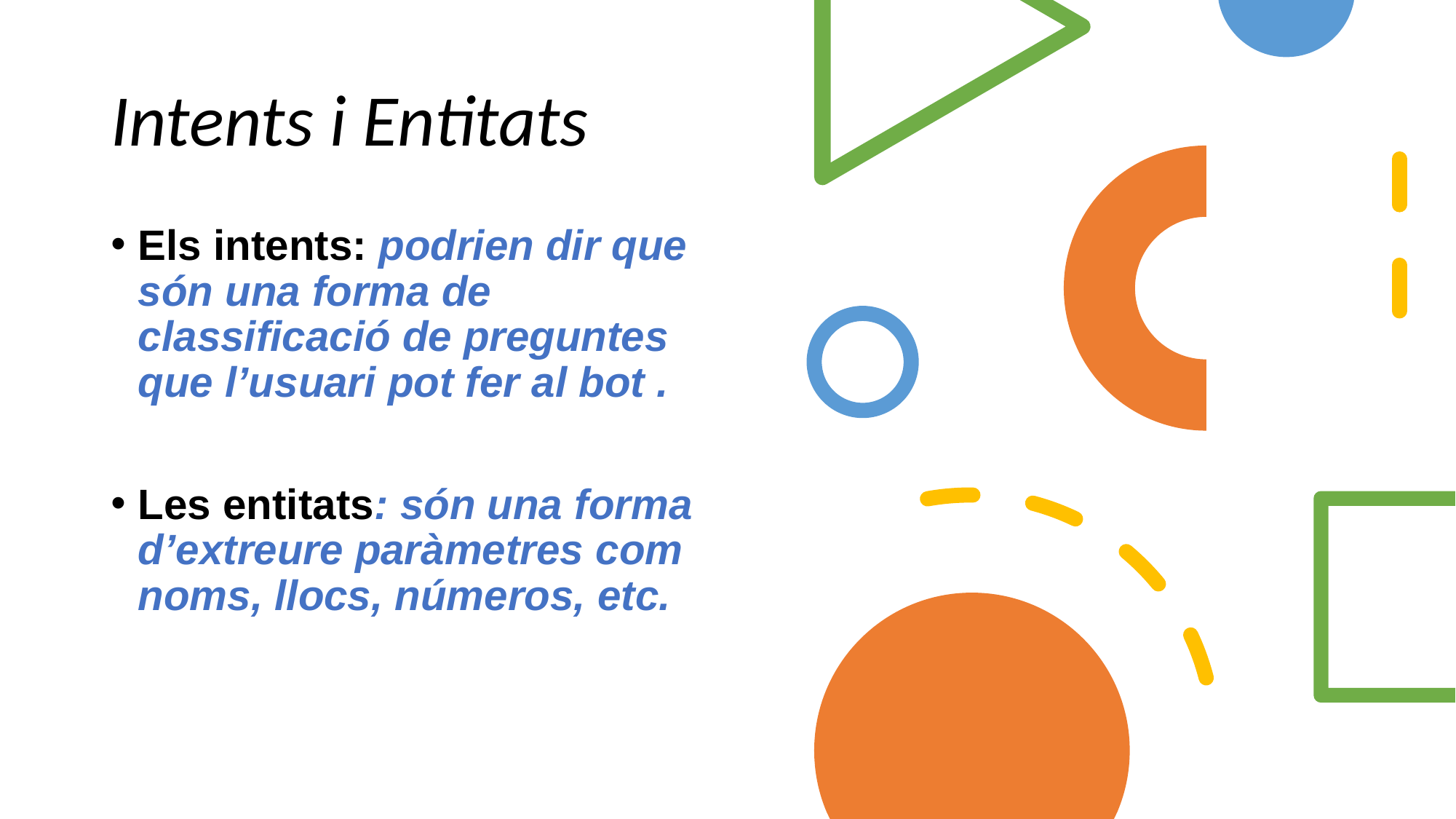

# Intents i Entitats

Els intents: podrien dir que són una forma de classificació de preguntes que l’usuari pot fer al bot .

Les entitats: són una forma d’extreure paràmetres com noms, llocs, números, etc.